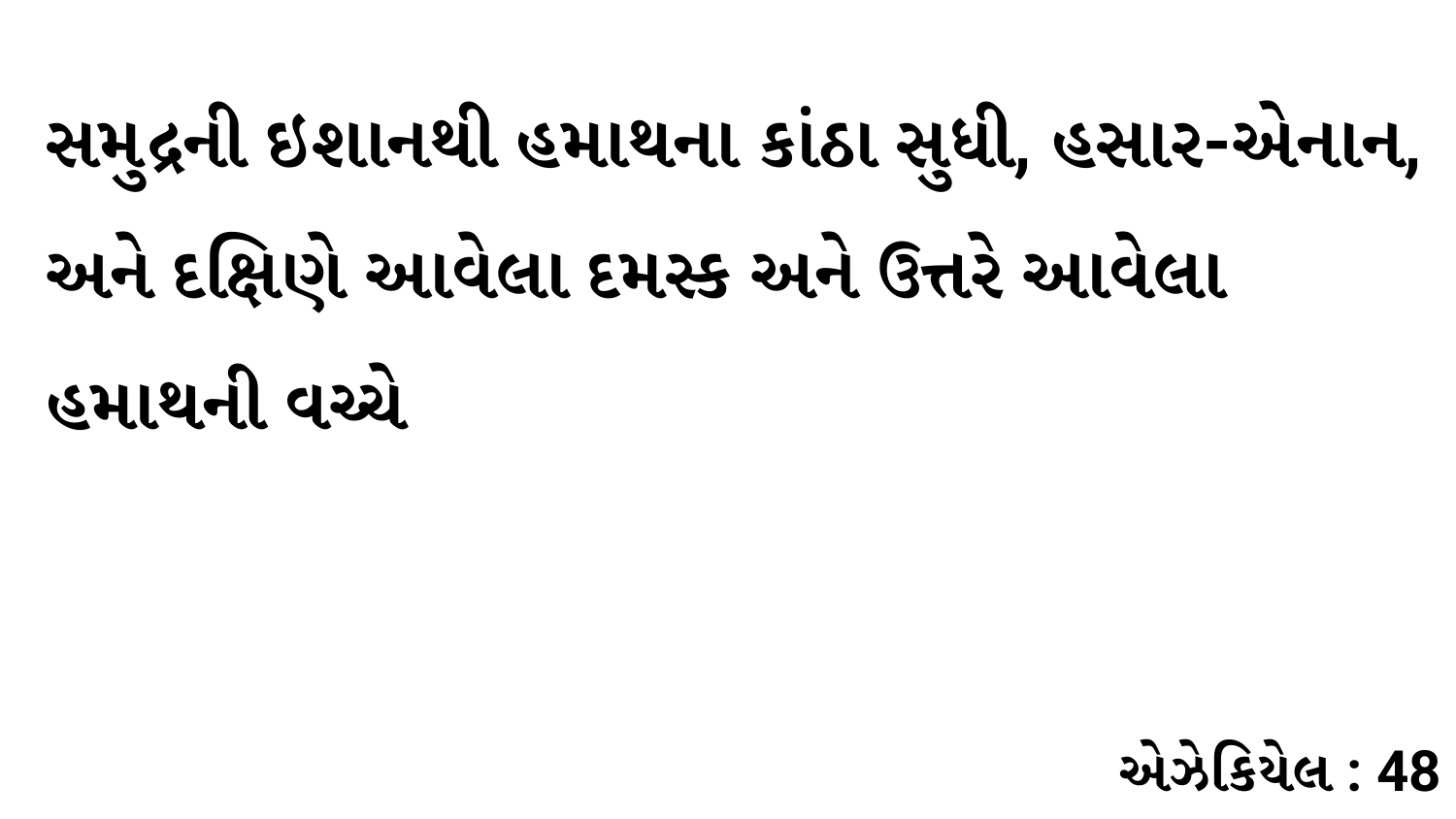

સમુદ્રની ઇશાનથી હમાથના કાંઠા સુધી, હસાર-એનાન, અને દક્ષિણે આવેલા દમસ્ક અને ઉત્તરે આવેલા હમાથની વચ્ચે
એઝેકિયેલ : 48